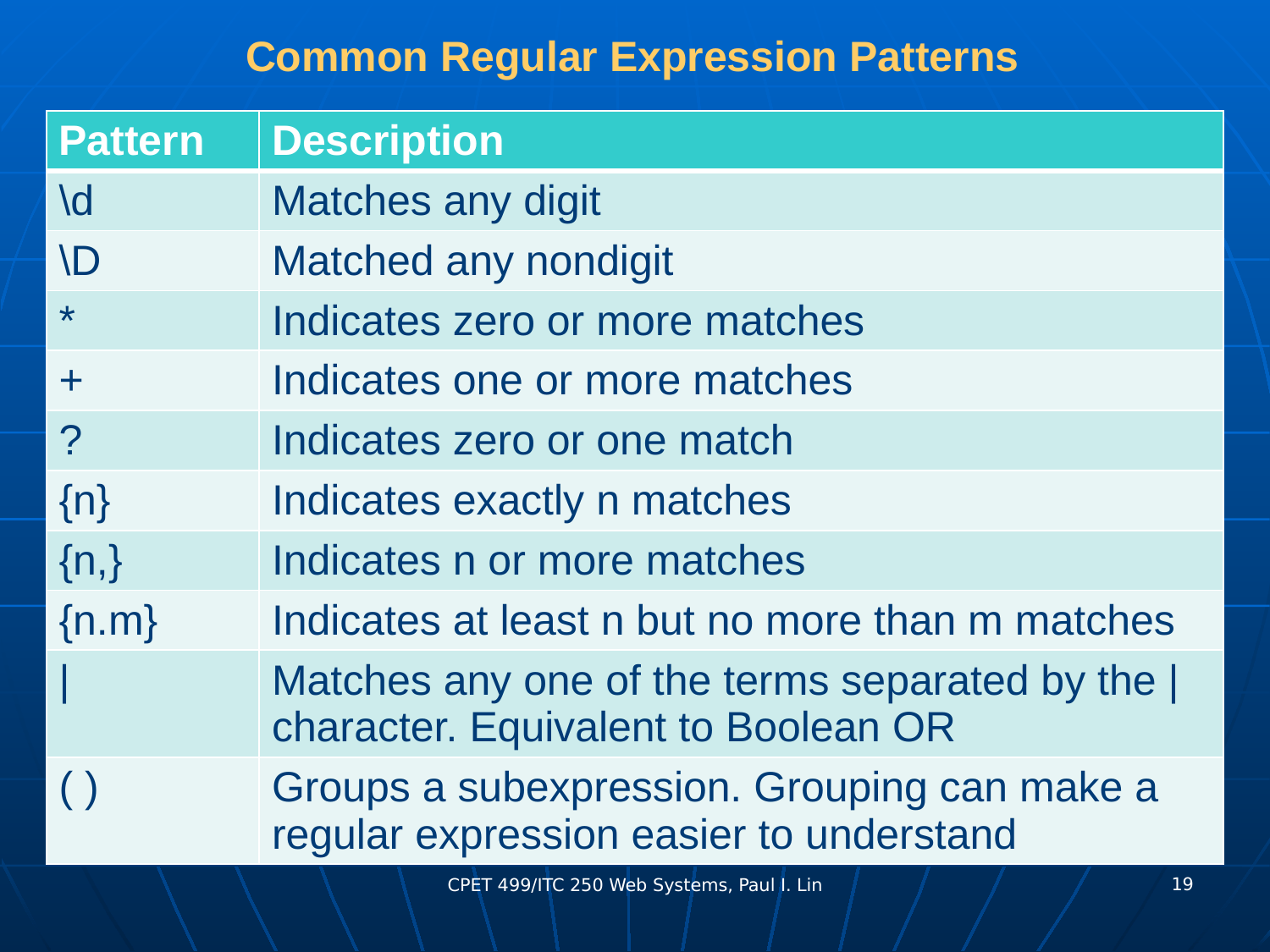

# Common Regular Expression Patterns
| Pattern | Description |
| --- | --- |
| \d | Matches any digit |
| \D | Matched any nondigit |
| \* | Indicates zero or more matches |
| + | Indicates one or more matches |
| ? | Indicates zero or one match |
| {n} | Indicates exactly n matches |
| {n,} | Indicates n or more matches |
| {n.m} | Indicates at least n but no more than m matches |
| | | Matches any one of the terms separated by the | character. Equivalent to Boolean OR |
| ( ) | Groups a subexpression. Grouping can make a regular expression easier to understand |

19
CPET 499/ITC 250 Web Systems, Paul I. Lin